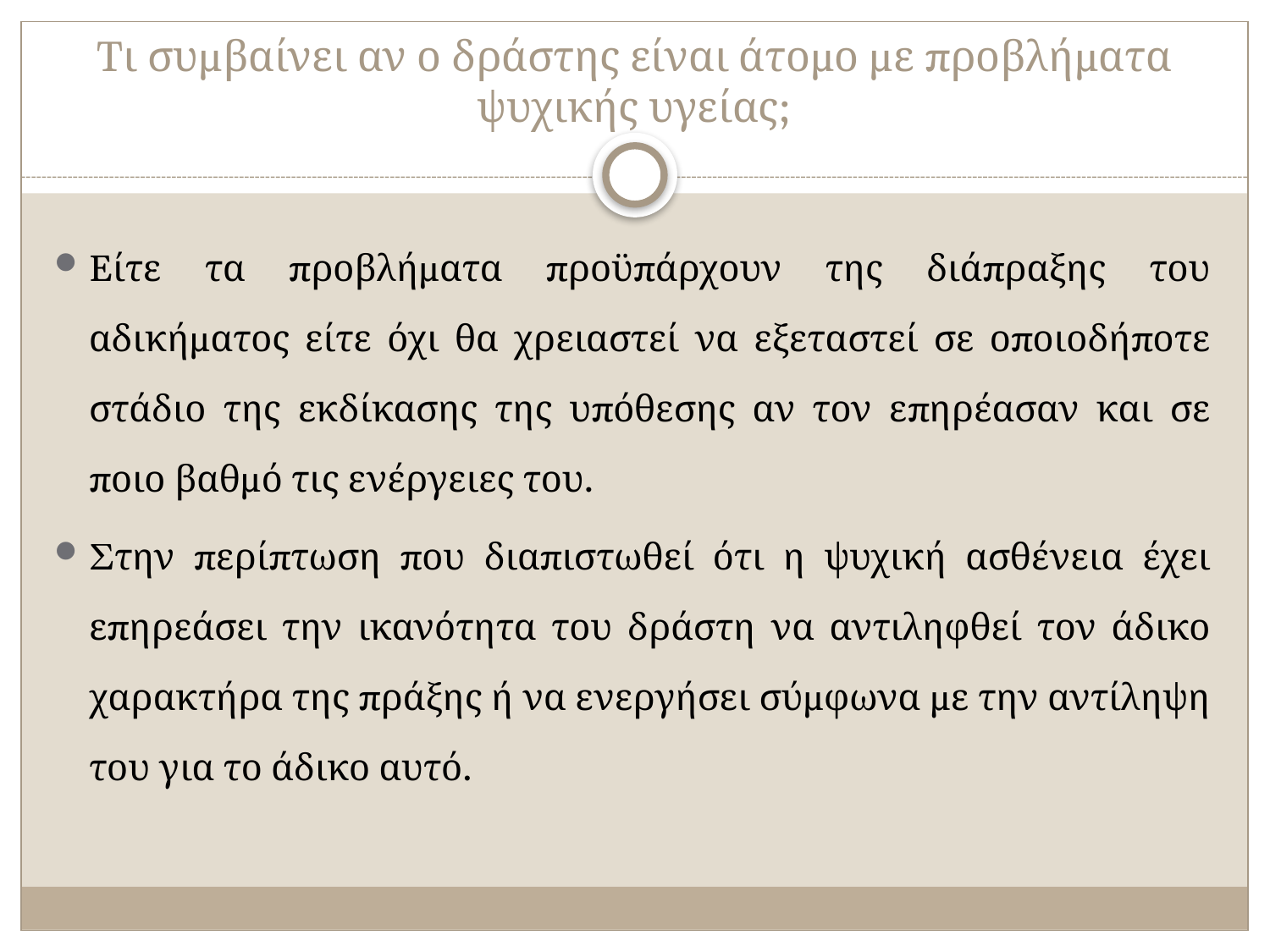

# Τι συμβαίνει αν ο δράστης είναι άτομο με προβλήματα ψυχικής υγείας;
Είτε τα προβλήματα προϋπάρχουν της διάπραξης του αδικήματος είτε όχι θα χρειαστεί να εξεταστεί σε οποιοδήποτε στάδιο της εκδίκασης της υπόθεσης αν τον επηρέασαν και σε ποιο βαθμό τις ενέργειες του.
Στην περίπτωση που διαπιστωθεί ότι η ψυχική ασθένεια έχει επηρεάσει την ικανότητα του δράστη να αντιληφθεί τον άδικο χαρακτήρα της πράξης ή να ενεργήσει σύμφωνα με την αντίληψη του για το άδικο αυτό.